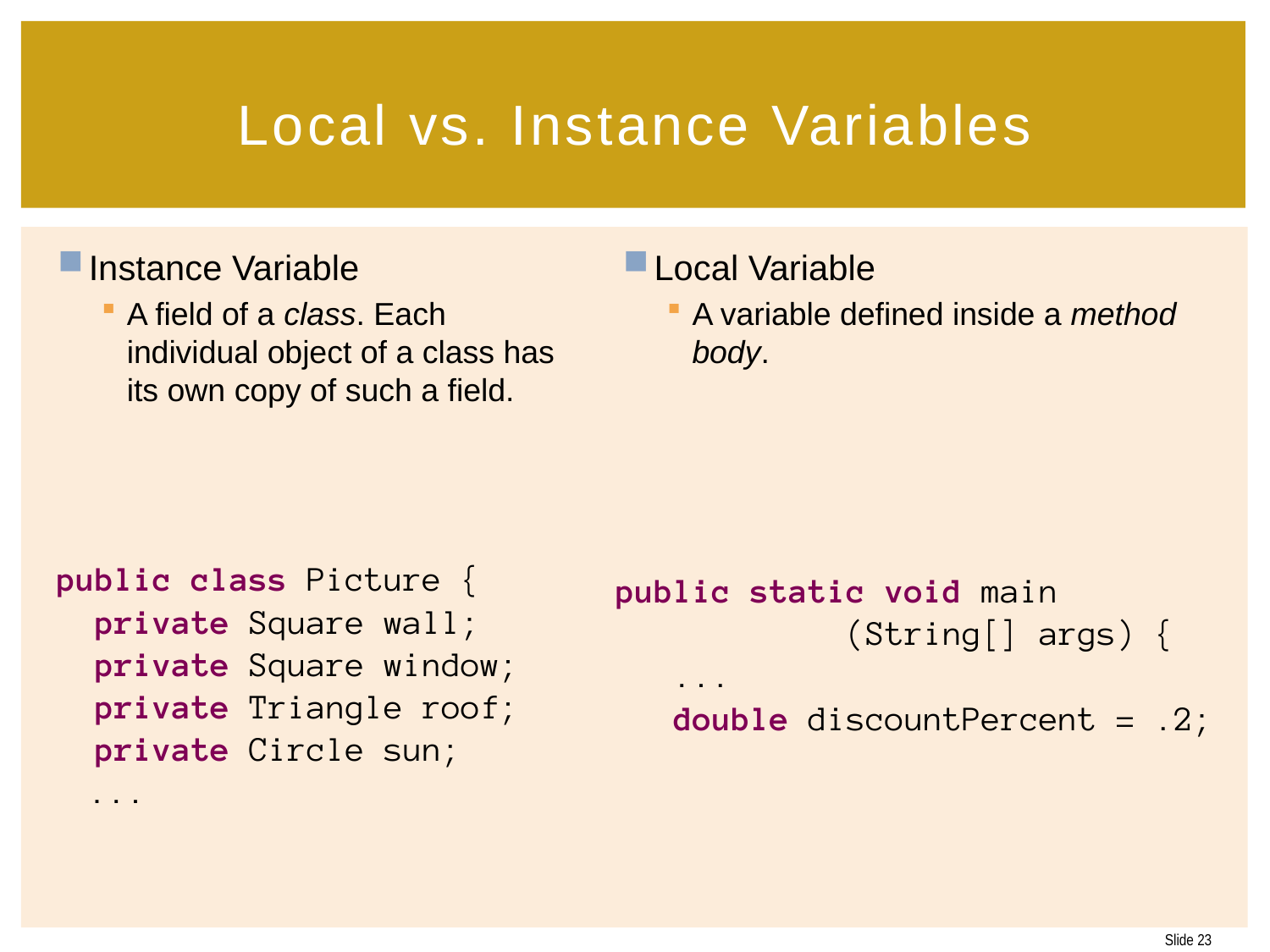

# Local vs. Instance Variables
Instance Variable
A field of a class. Each individual object of a class has its own copy of such a field.

public class Picture {
  private Square wall;
  private Square window;
  private Triangle roof;
  private Circle sun;
  ...

Local Variable
A variable defined inside a method body.

public static void main
            (String[] args) {
   ...
   double discountPercent = .2;